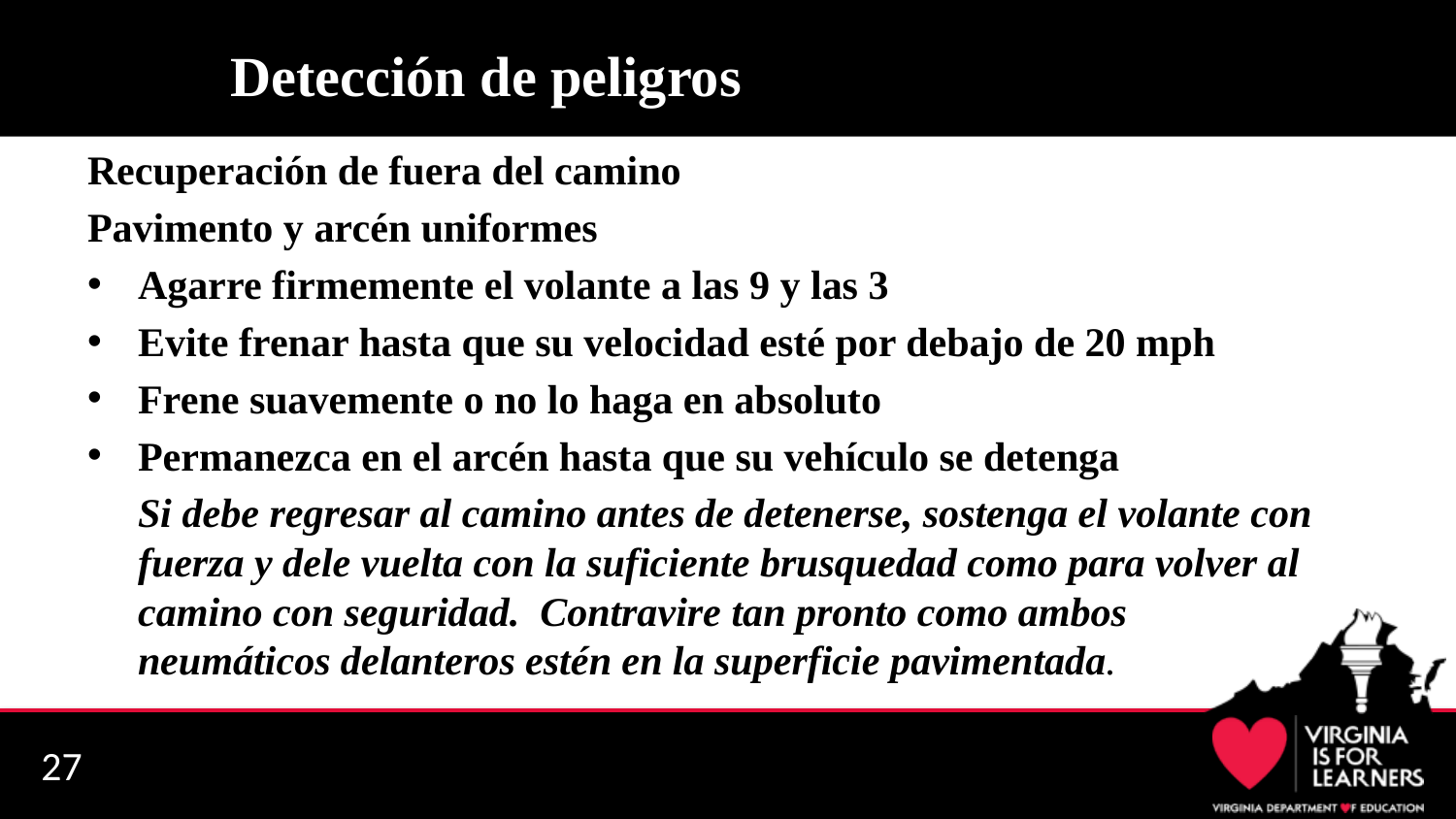

# Detección de peligros
Recuperación de fuera del camino
Pavimento y arcén uniformes
Agarre firmemente el volante a las 9 y las 3
Evite frenar hasta que su velocidad esté por debajo de 20 mph
Frene suavemente o no lo haga en absoluto
Permanezca en el arcén hasta que su vehículo se detenga
  	Si debe regresar al camino antes de detenerse, sostenga el volante con fuerza y dele vuelta con la suficiente brusquedad como para volver al camino con seguridad.  Contravire tan pronto como ambos neumáticos delanteros estén en la superficie pavimentada.